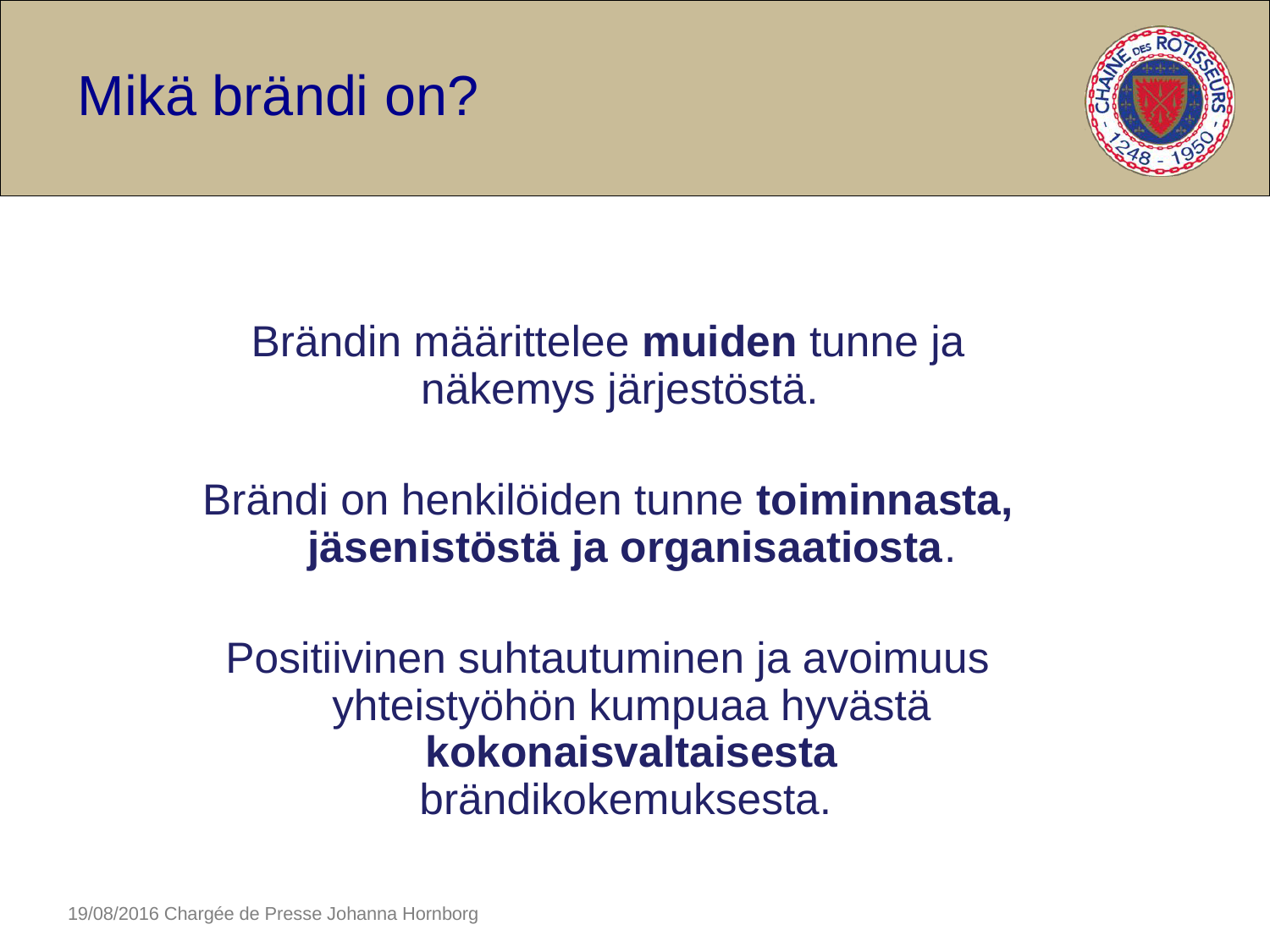

# Mikä brändi on?

Brändin määrittelee muiden tunne ja näkemys järjestöstä.

Brändi on henkilöiden tunne toiminnasta, jäsenistöstä ja organisaatiosta.

Positiivinen suhtautuminen ja avoimuus yhteistyöhön kumpuaa hyvästä kokonaisvaltaisesta brändikokemuksesta.

19/08/2016 Chargée de Presse Johanna Hornborg